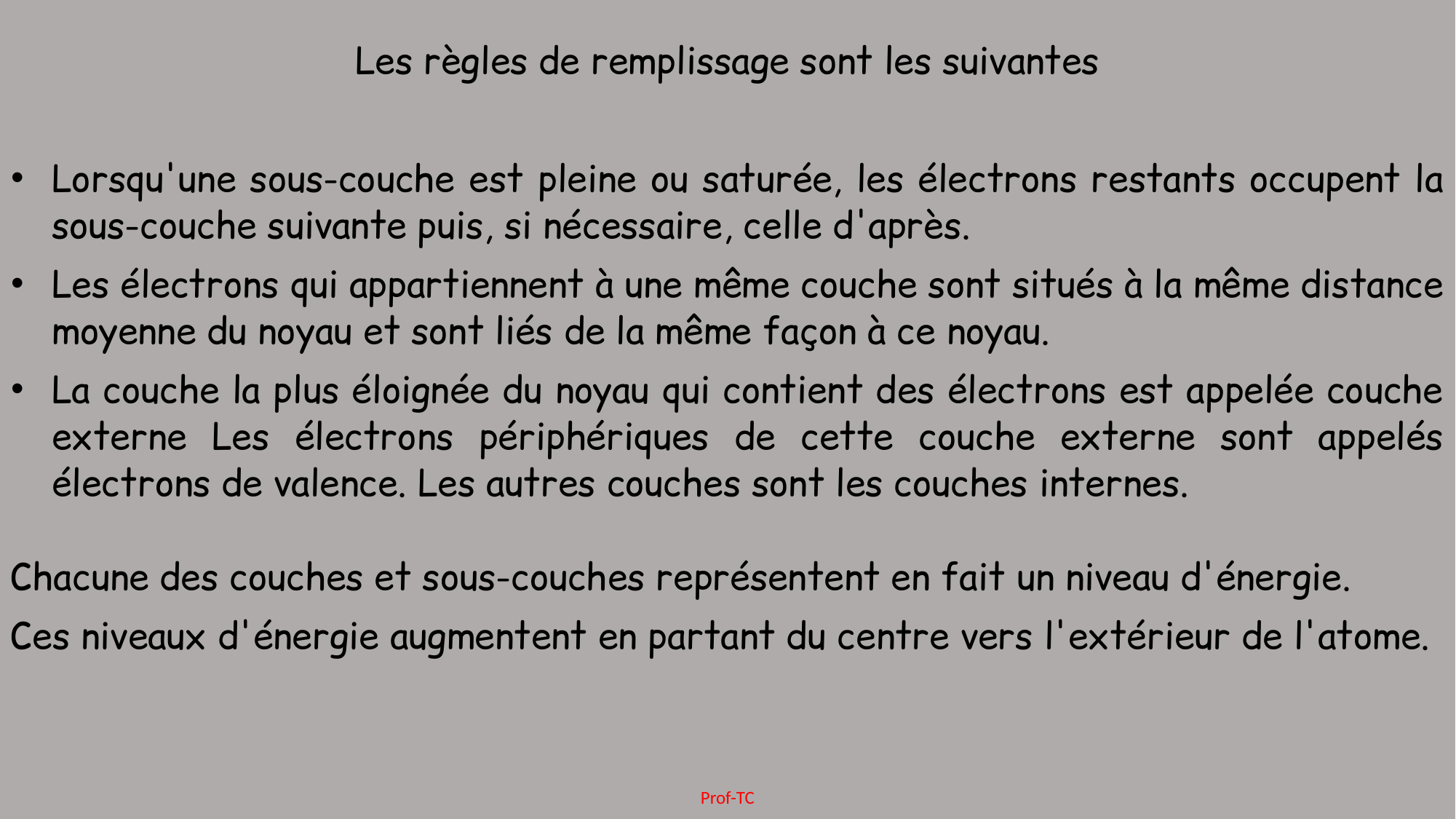

Les règles de remplissage sont les suivantes

Lorsqu'une sous-couche est pleine ou saturée, les électrons restants occupent la sous-couche suivante puis, si nécessaire, celle d'après.
Les électrons qui appartiennent à une même couche sont situés à la même distance moyenne du noyau et sont liés de la même façon à ce noyau.
La couche la plus éloignée du noyau qui contient des électrons est appelée couche externe Les électrons périphériques de cette couche externe sont appelés électrons de valence. Les autres couches sont les couches internes.
Chacune des couches et sous-couches représentent en fait un niveau d'énergie.
Ces niveaux d'énergie augmentent en partant du centre vers l'extérieur de l'atome.
Prof-TC